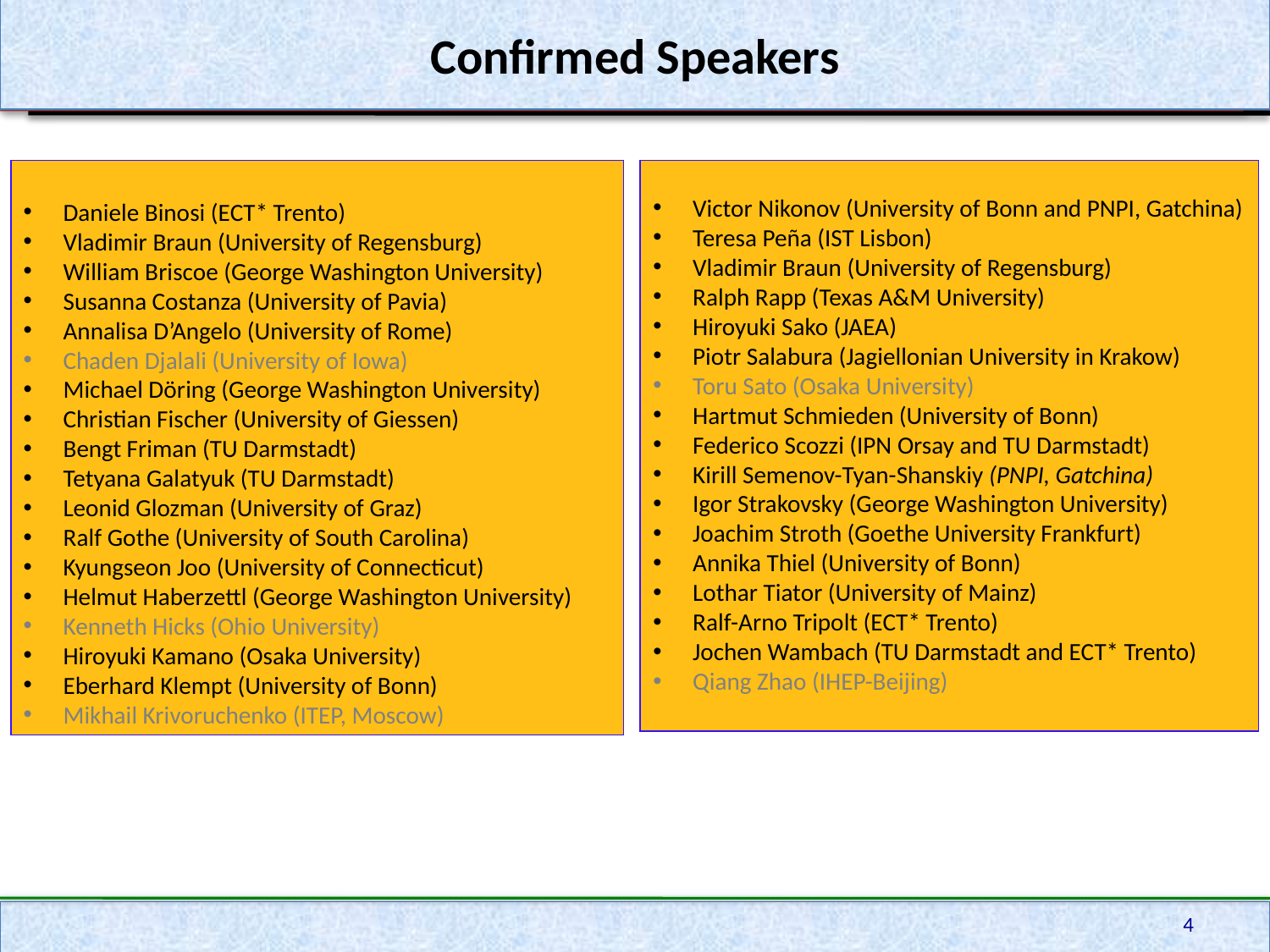

# Confirmed Speakers

Daniele Binosi (ECT* Trento)
Vladimir Braun (University of Regensburg)
William Briscoe (George Washington University)
Susanna Costanza (University of Pavia)
Annalisa D’Angelo (University of Rome)
Chaden Djalali (University of Iowa)
Michael Döring (George Washington University)
Christian Fischer (University of Giessen)
Bengt Friman (TU Darmstadt)
Tetyana Galatyuk (TU Darmstadt)
Leonid Glozman (University of Graz)
Ralf Gothe (University of South Carolina)
Kyungseon Joo (University of Connecticut)
Helmut Haberzettl (George Washington University)
Kenneth Hicks (Ohio University)
Hiroyuki Kamano (Osaka University)
Eberhard Klempt (University of Bonn)
Mikhail Krivoruchenko (ITEP, Moscow)

Victor Nikonov (University of Bonn and PNPI, Gatchina)
Teresa Peña (IST Lisbon)
Vladimir Braun (University of Regensburg)
Ralph Rapp (Texas A&M University)
Hiroyuki Sako (JAEA)
Piotr Salabura (Jagiellonian University in Krakow)
Toru Sato (Osaka University)
Hartmut Schmieden (University of Bonn)
Federico Scozzi (IPN Orsay and TU Darmstadt)
Kirill Semenov-Tyan-Shanskiy (PNPI, Gatchina)
Igor Strakovsky (George Washington University)
Joachim Stroth (Goethe University Frankfurt)
Annika Thiel (University of Bonn)
Lothar Tiator (University of Mainz)
Ralf-Arno Tripolt (ECT* Trento)
Jochen Wambach (TU Darmstadt and ECT* Trento)
Qiang Zhao (IHEP-Beijing)

4